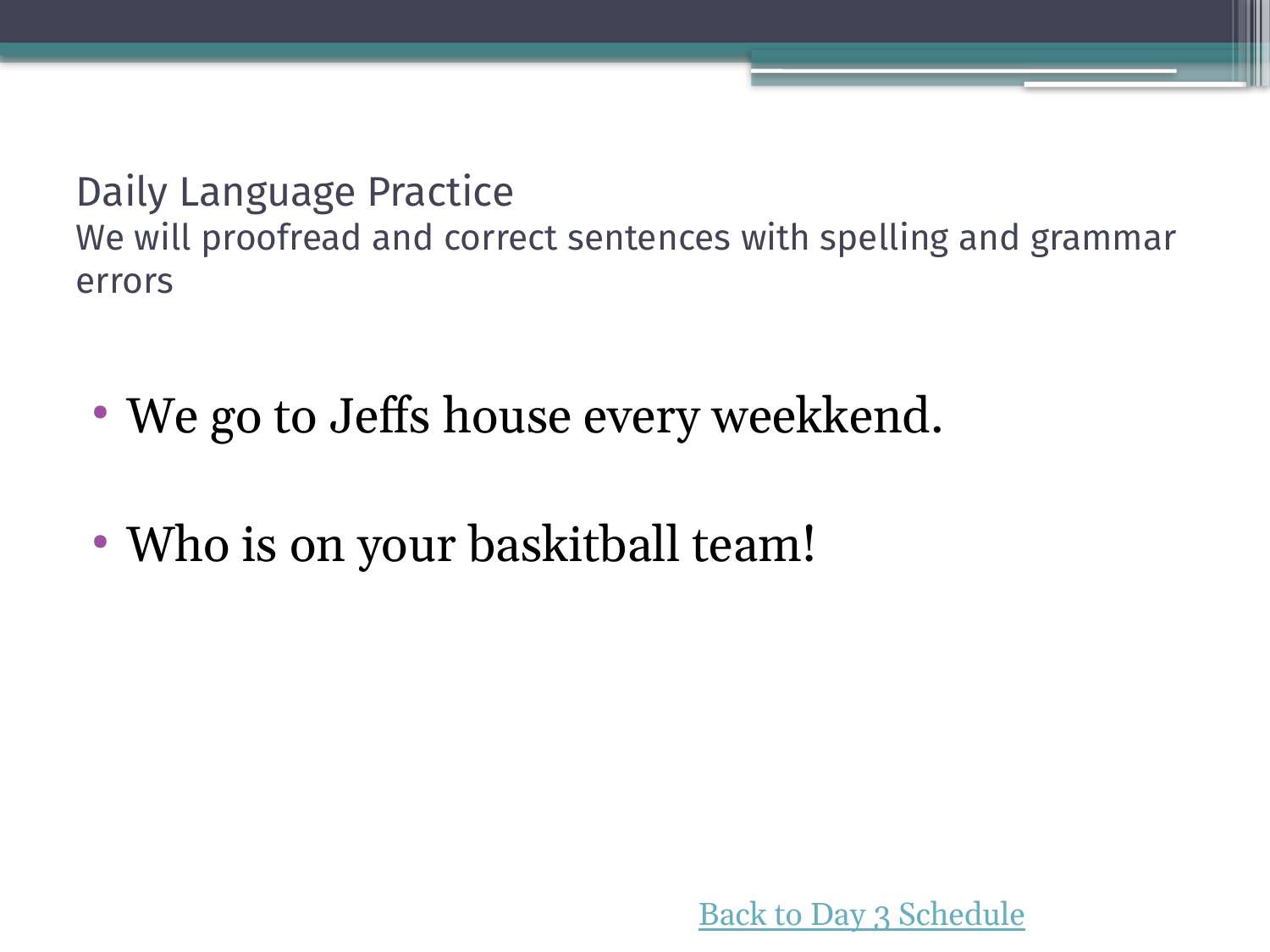

# Daily Language Practice We will proofread and correct sentences with spelling and grammar errors

We go to Jeffs house every weekkend.

Who is on your baskitball team!
Back to Day 3 Schedule